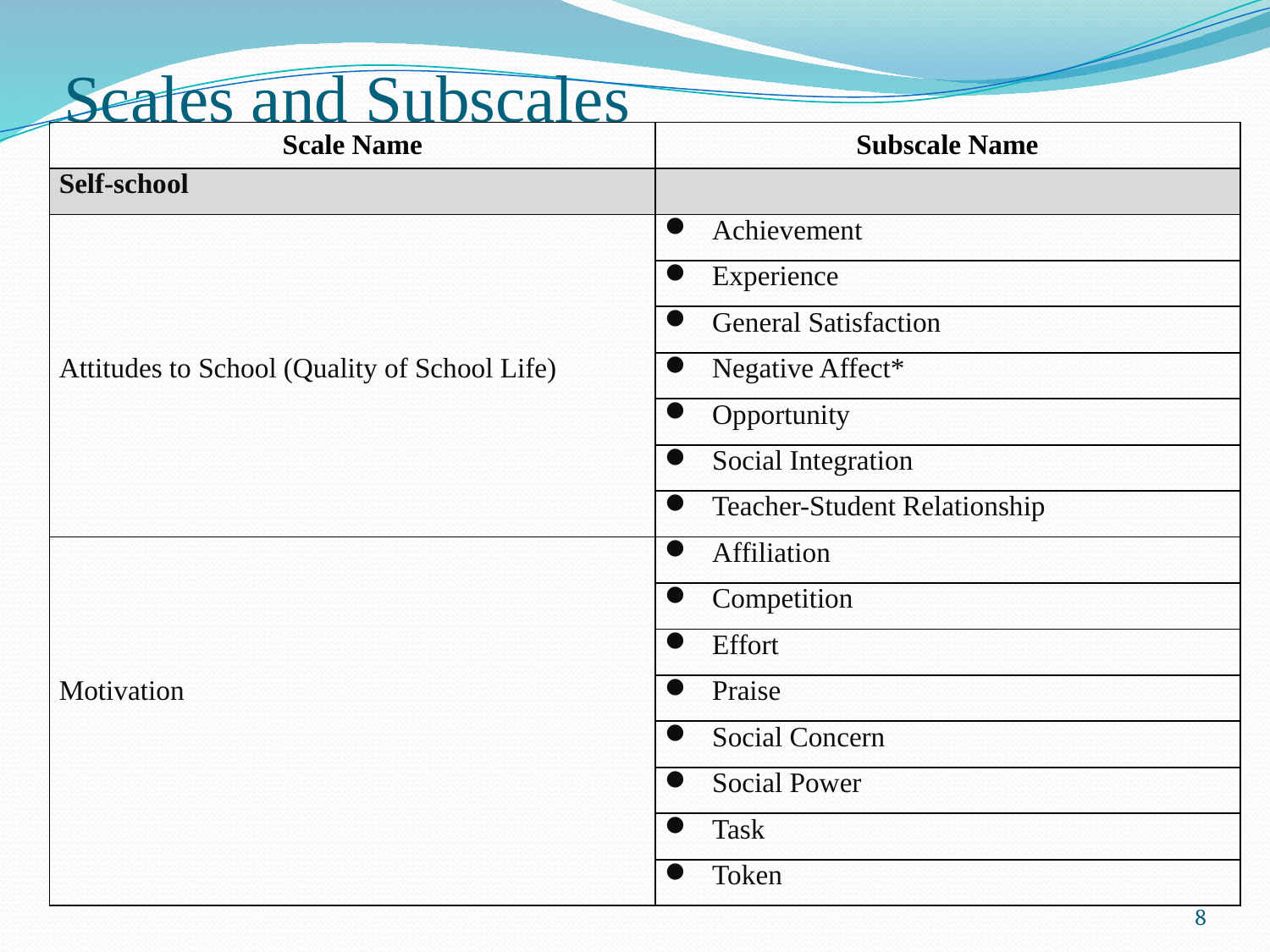

# Scales and Subscales
| Scale Name | Subscale Name |
| --- | --- |
| Self-school |  |
|  | Achievement |
|  | Experience |
|  | General Satisfaction |
| Attitudes to School (Quality of School Life) | Negative Affect\* |
|  | Opportunity |
|  | Social Integration |
|  | Teacher-Student Relationship |
|  | Affiliation |
|  | Competition |
|  | Effort |
| Motivation | Praise |
|  | Social Concern |
|  | Social Power |
|  | Task |
|  | Token |
8